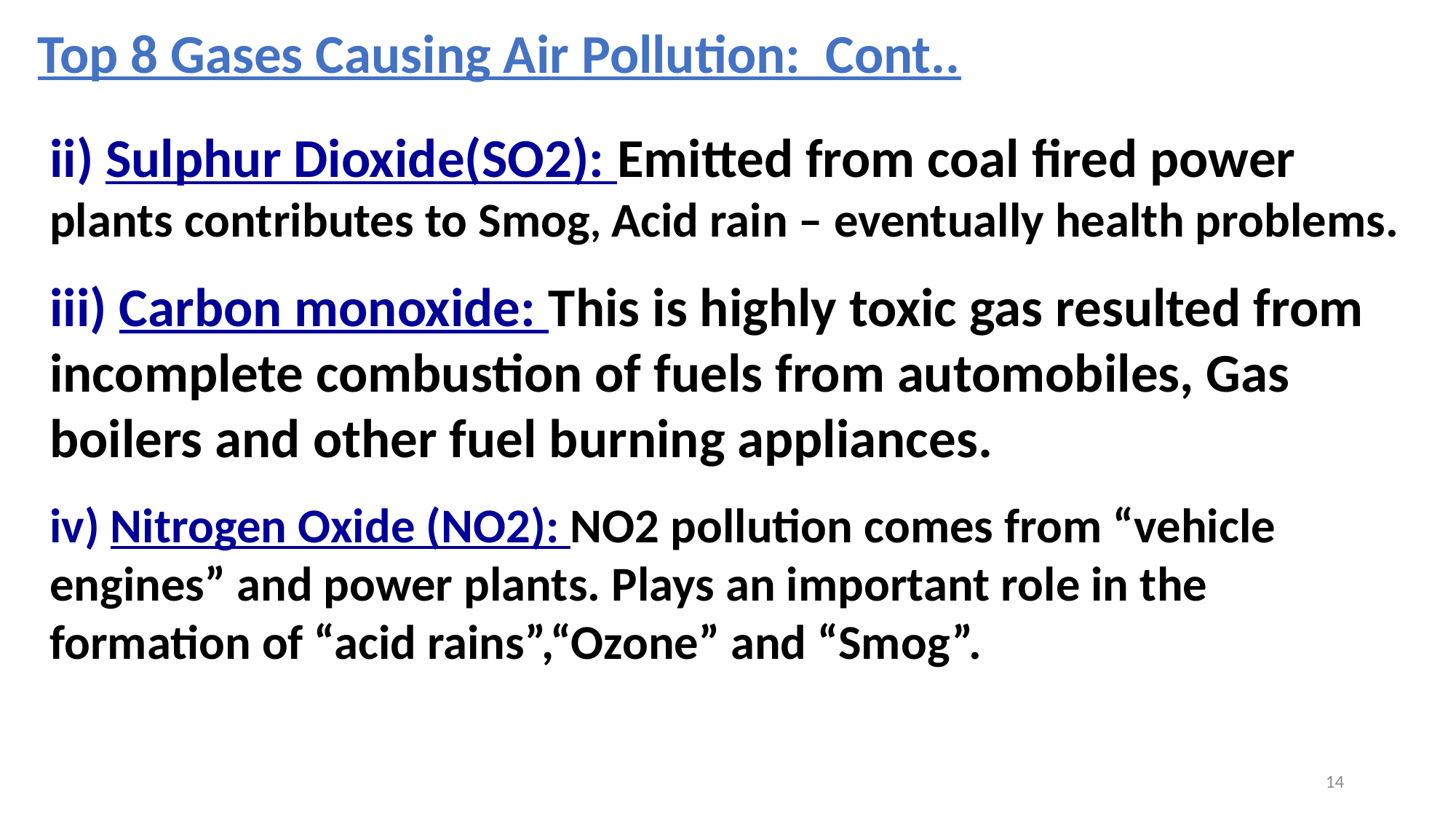

Top 8 Gases Causing Air Pollution:  Cont..
ii) Sulphur Dioxide(SO2): Emitted from coal fired power plants contributes to Smog, Acid rain – eventually health problems.

iii) Carbon monoxide: This is highly toxic gas resulted from incomplete combustion of fuels from automobiles, Gas boilers and other fuel burning appliances.

iv) Nitrogen Oxide (NO2): NO2 pollution comes from “vehicle engines” and power plants. Plays an important role in the formation of “acid rains”,“Ozone” and “Smog”.
14